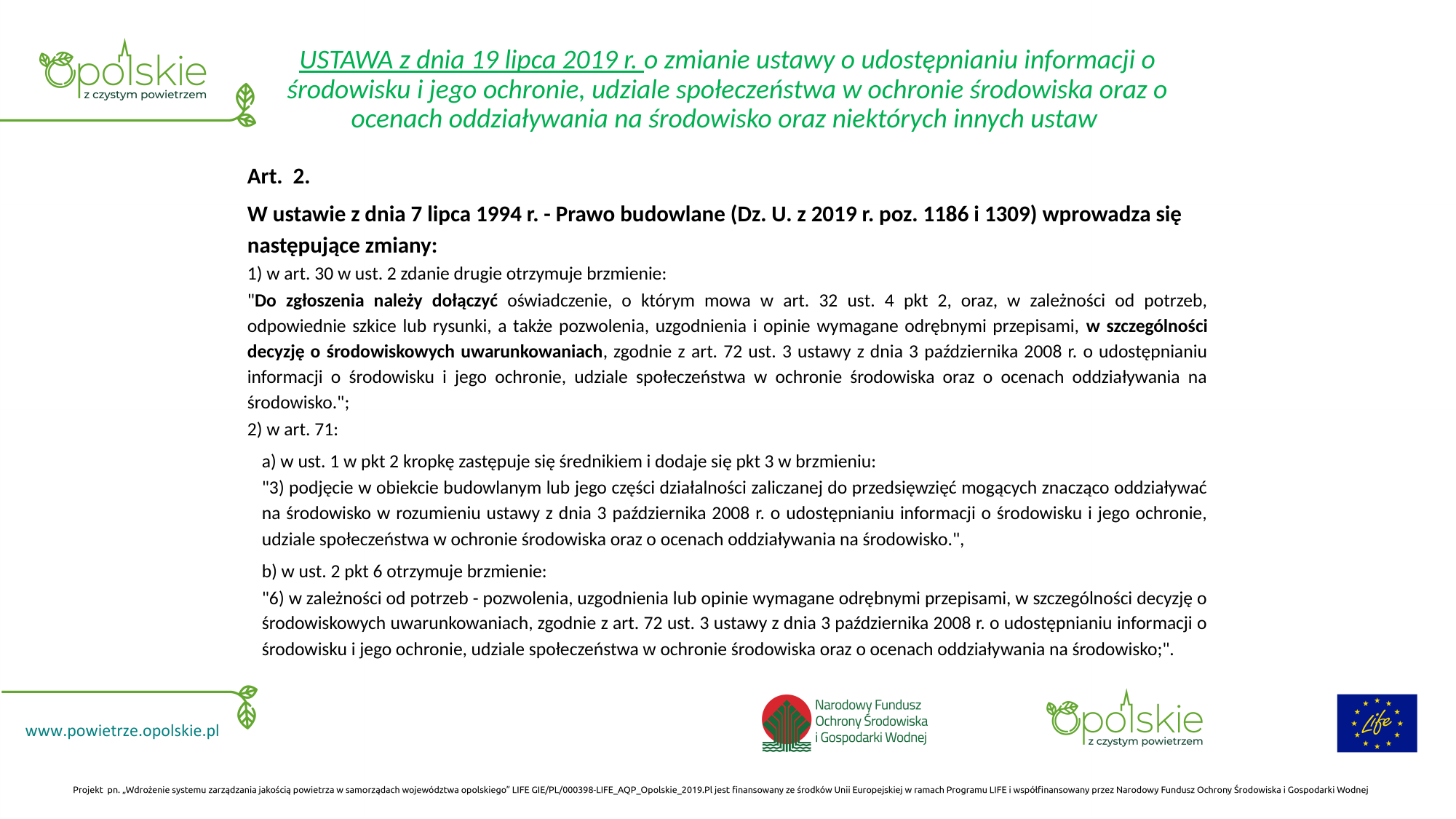

# USTAWA z dnia 19 lipca 2019 r. o zmianie ustawy o udostępnianiu informacji o środowisku i jego ochronie, udziale społeczeństwa w ochronie środowiska oraz o ocenach oddziaływania na środowisko oraz niektórych innych ustaw
Art.  2.
W ustawie z dnia 7 lipca 1994 r. - Prawo budowlane (Dz. U. z 2019 r. poz. 1186 i 1309) wprowadza się następujące zmiany:
1) w art. 30 w ust. 2 zdanie drugie otrzymuje brzmienie:
"Do zgłoszenia należy dołączyć oświadczenie, o którym mowa w art. 32 ust. 4 pkt 2, oraz, w zależności od potrzeb, odpowiednie szkice lub rysunki, a także pozwolenia, uzgodnienia i opinie wymagane odrębnymi przepisami, w szczególności decyzję o środowiskowych uwarunkowaniach, zgodnie z art. 72 ust. 3 ustawy z dnia 3 października 2008 r. o udostępnianiu informacji o środowisku i jego ochronie, udziale społeczeństwa w ochronie środowiska oraz o ocenach oddziaływania na środowisko.";
2) w art. 71:
a) w ust. 1 w pkt 2 kropkę zastępuje się średnikiem i dodaje się pkt 3 w brzmieniu:
"3) podjęcie w obiekcie budowlanym lub jego części działalności zaliczanej do przedsięwzięć mogących znacząco oddziaływać na środowisko w rozumieniu ustawy z dnia 3 października 2008 r. o udostępnianiu informacji o środowisku i jego ochronie, udziale społeczeństwa w ochronie środowiska oraz o ocenach oddziaływania na środowisko.",
b) w ust. 2 pkt 6 otrzymuje brzmienie:
"6) w zależności od potrzeb - pozwolenia, uzgodnienia lub opinie wymagane odrębnymi przepisami, w szczególności decyzję o środowiskowych uwarunkowaniach, zgodnie z art. 72 ust. 3 ustawy z dnia 3 października 2008 r. o udostępnianiu informacji o środowisku i jego ochronie, udziale społeczeństwa w ochronie środowiska oraz o ocenach oddziaływania na środowisko;".